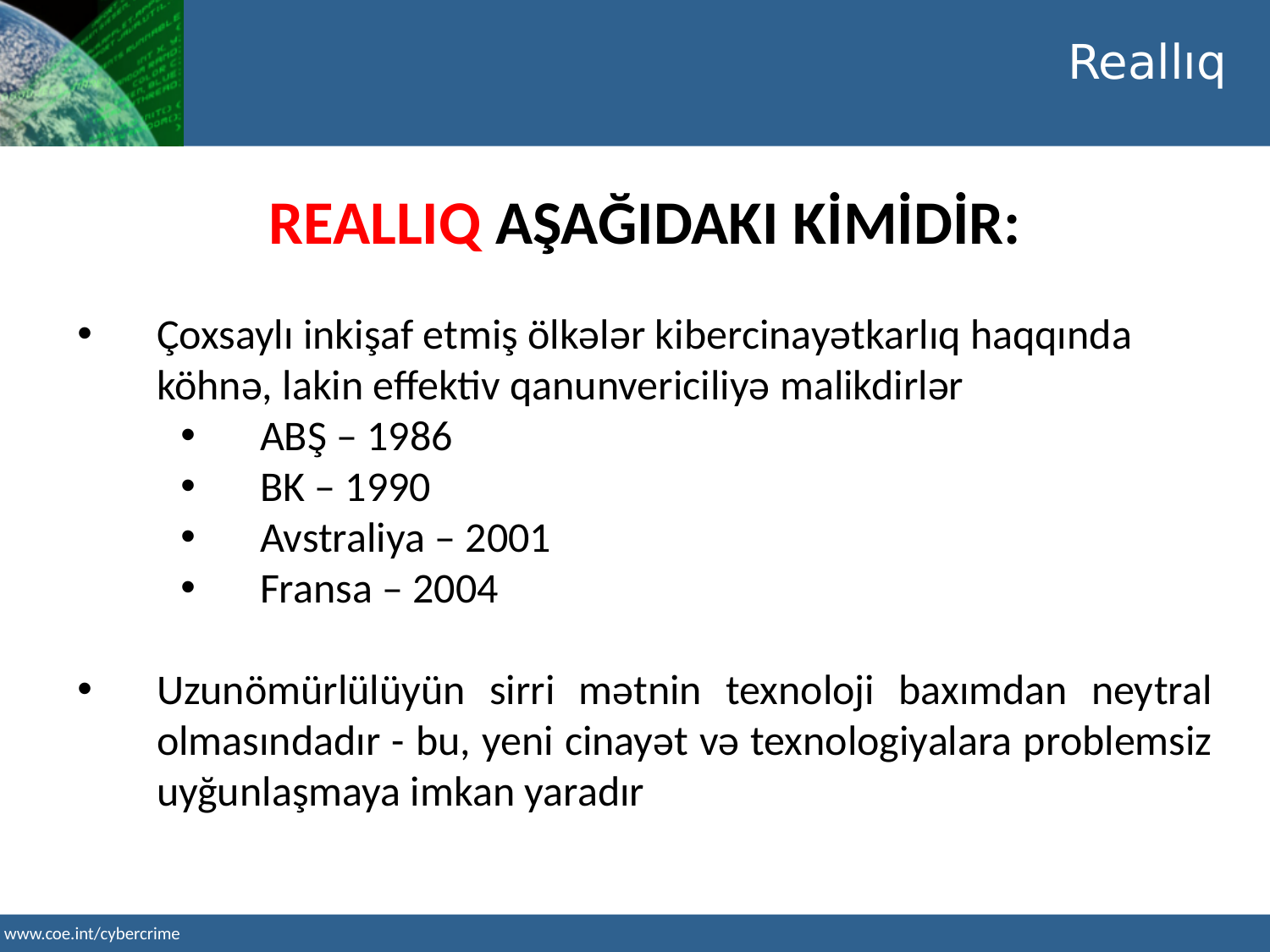

Reallıq
REALLIQ AŞAĞIDAKI KİMİDİR:

Çoxsaylı inkişaf etmiş ölkələr kibercinayətkarlıq haqqında köhnə, lakin effektiv qanunvericiliyə malikdirlər
ABŞ – 1986
BK – 1990
Avstraliya – 2001
Fransa – 2004

Uzunömürlülüyün sirri mətnin texnoloji baxımdan neytral olmasındadır - bu, yeni cinayət və texnologiyalara problemsiz uyğunlaşmaya imkan yaradır